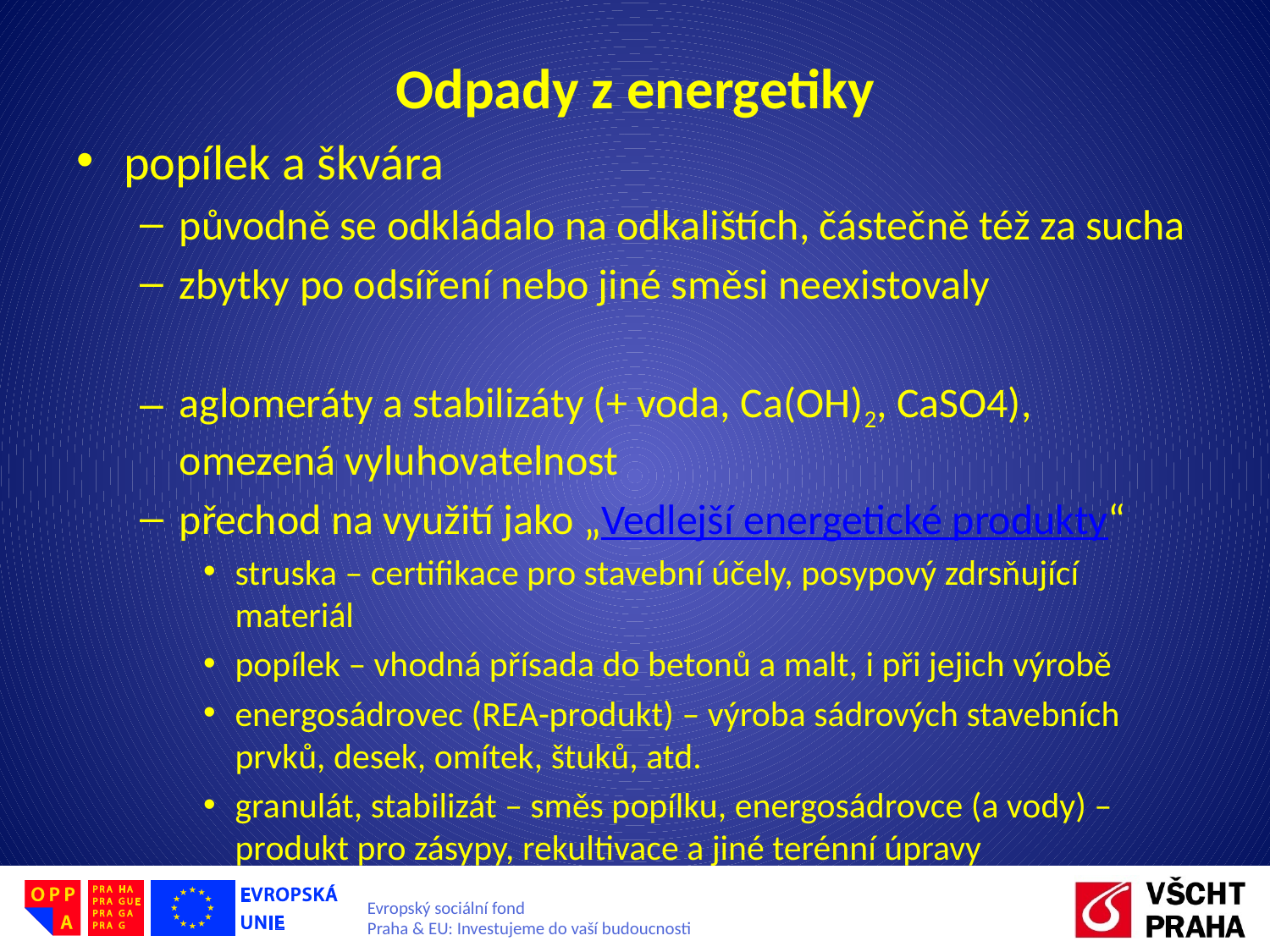

Odpady z energetiky
popílek a škvára
původně se odkládalo na odkalištích, částečně též za sucha
zbytky po odsíření nebo jiné směsi neexistovaly

aglomeráty a stabilizáty (+ voda, Ca(OH)2, CaSO4), omezená vyluhovatelnost
přechod na využití jako „Vedlejší energetické produkty“
struska – certifikace pro stavební účely, posypový zdrsňující materiál
popílek – vhodná přísada do betonů a malt, i při jejich výrobě
energosádrovec (REA-produkt) – výroba sádrových stavebních prvků, desek, omítek, štuků, atd.
granulát, stabilizát – směs popílku, energosádrovce (a vody) – produkt pro zásypy, rekultivace a jiné terénní úpravy